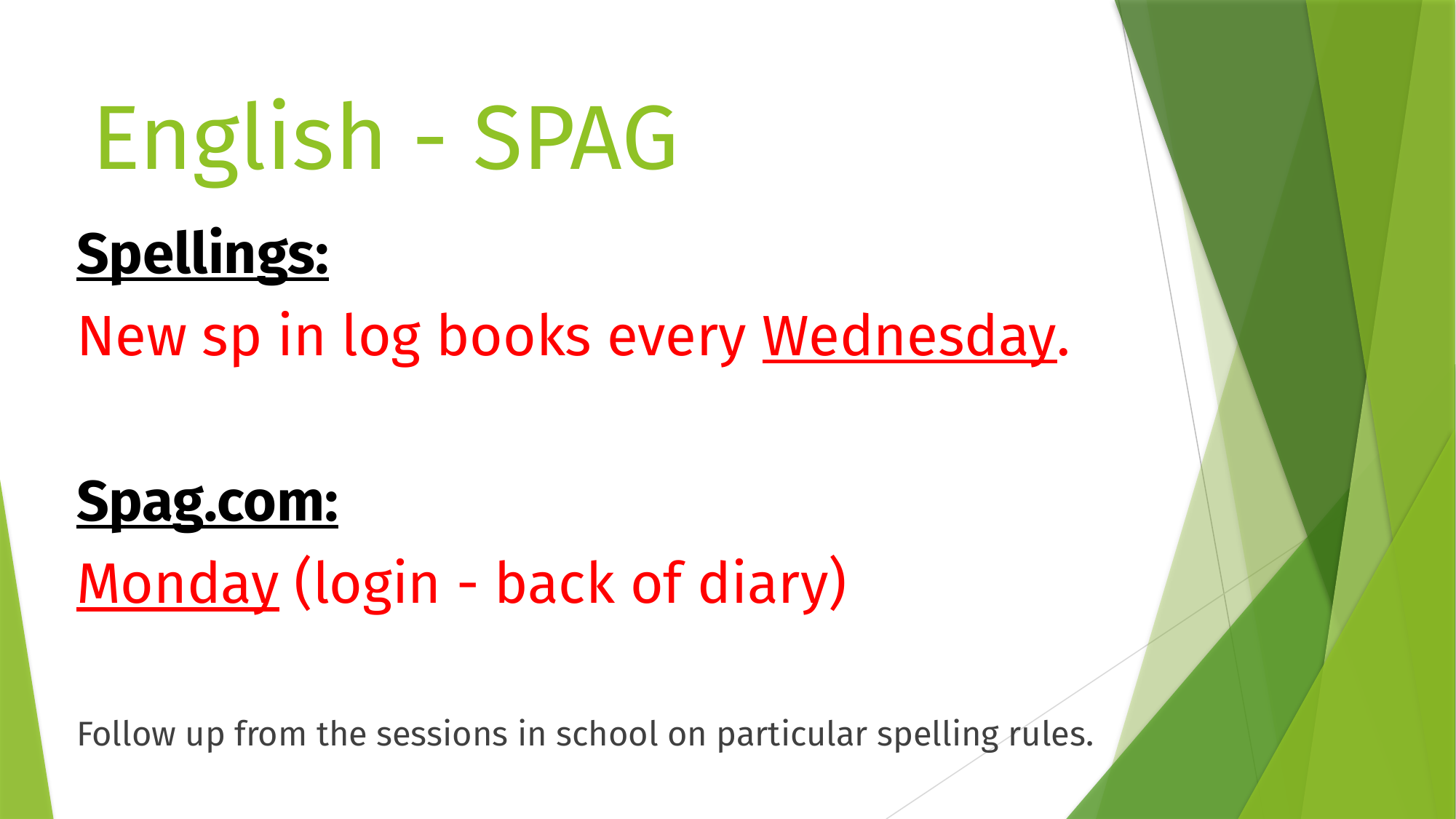

# English - SPAG
Spellings:
New sp in log books every Wednesday.

Spag.com:
Monday (login - back of diary)

Follow up from the sessions in school on particular spelling rules.